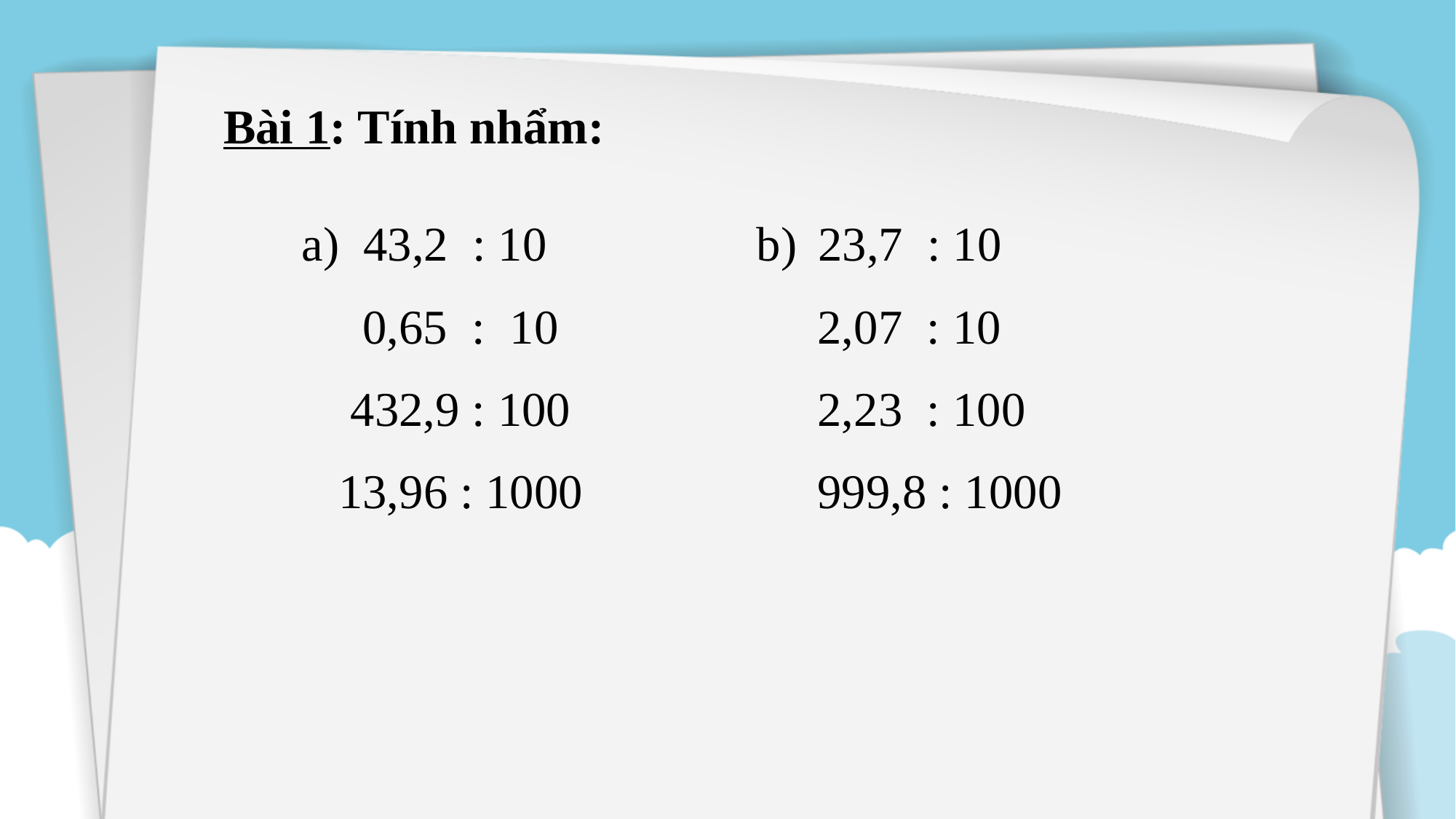

Bài 1: Tính nhẩm:
23,7  : 10
     2,07  : 10
     2,23  : 100
     999,8 : 1000

43,2  : 10
     0,65  :  10
    432,9 : 100
   13,96 : 1000